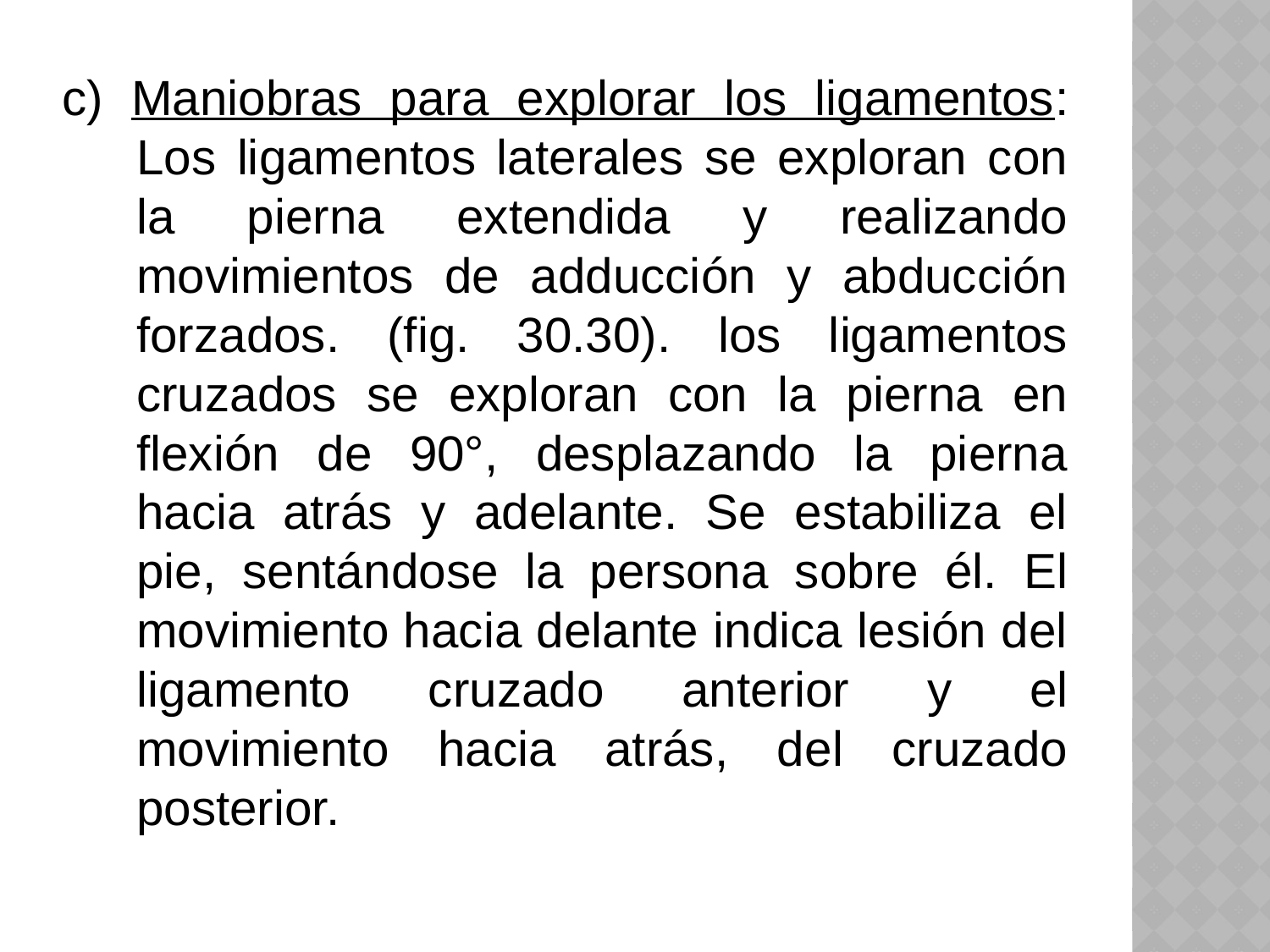

c) Maniobras para explorar los ligamentos: Los ligamentos laterales se exploran con la pierna extendida y realizando movimientos de adducción y abducción forzados. (fig. 30.30). los ligamentos cruzados se exploran con la pierna en flexión de 90°, desplazando la pierna hacia atrás y adelante. Se estabiliza el pie, sentándose la persona sobre él. El movimiento hacia delante indica lesión del ligamento cruzado anterior y el movimiento hacia atrás, del cruzado posterior.